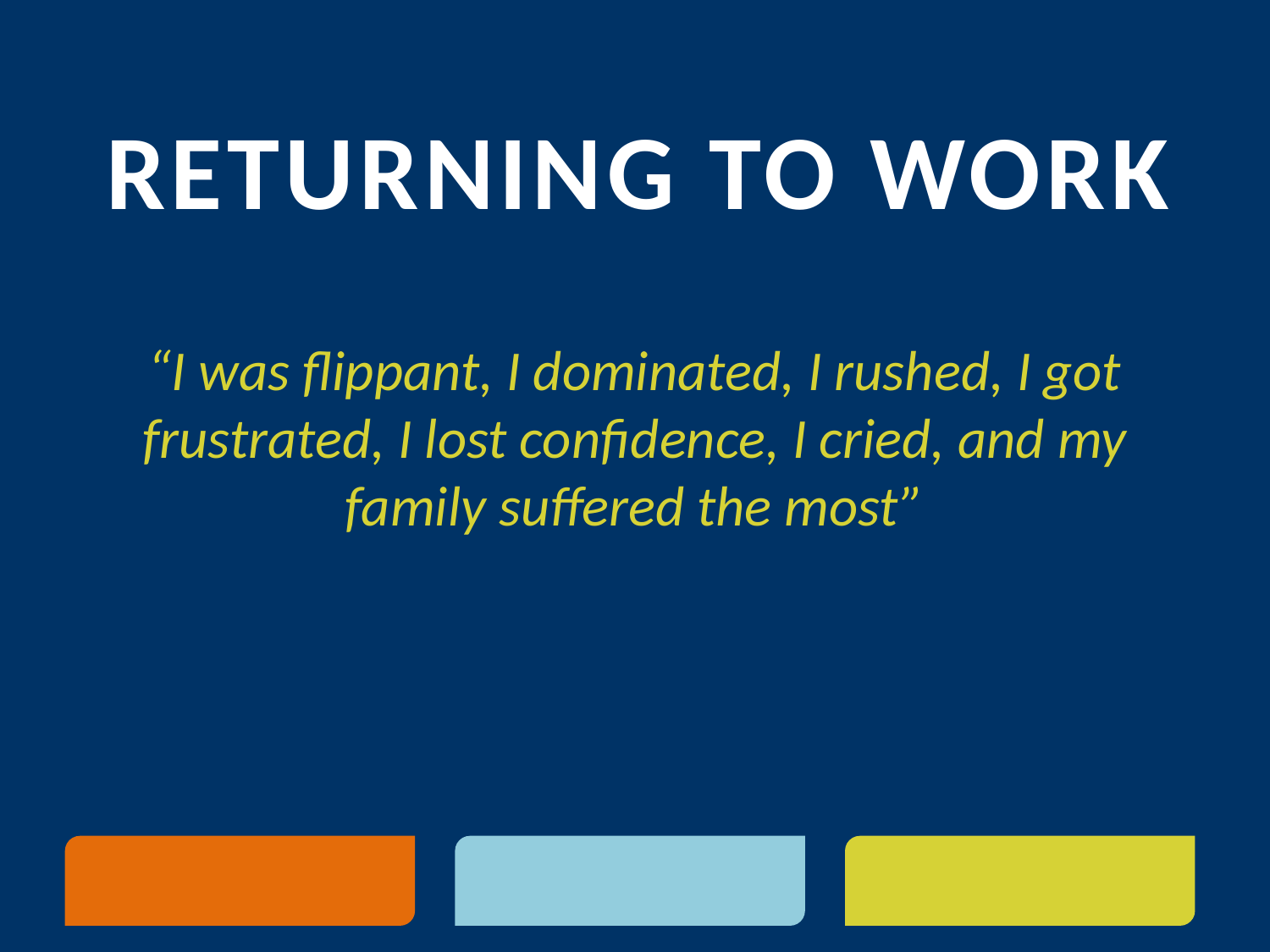

# RETURNING TO WORK

“I was flippant, I dominated, I rushed, I got frustrated, I lost confidence, I cried, and my family suffered the most”